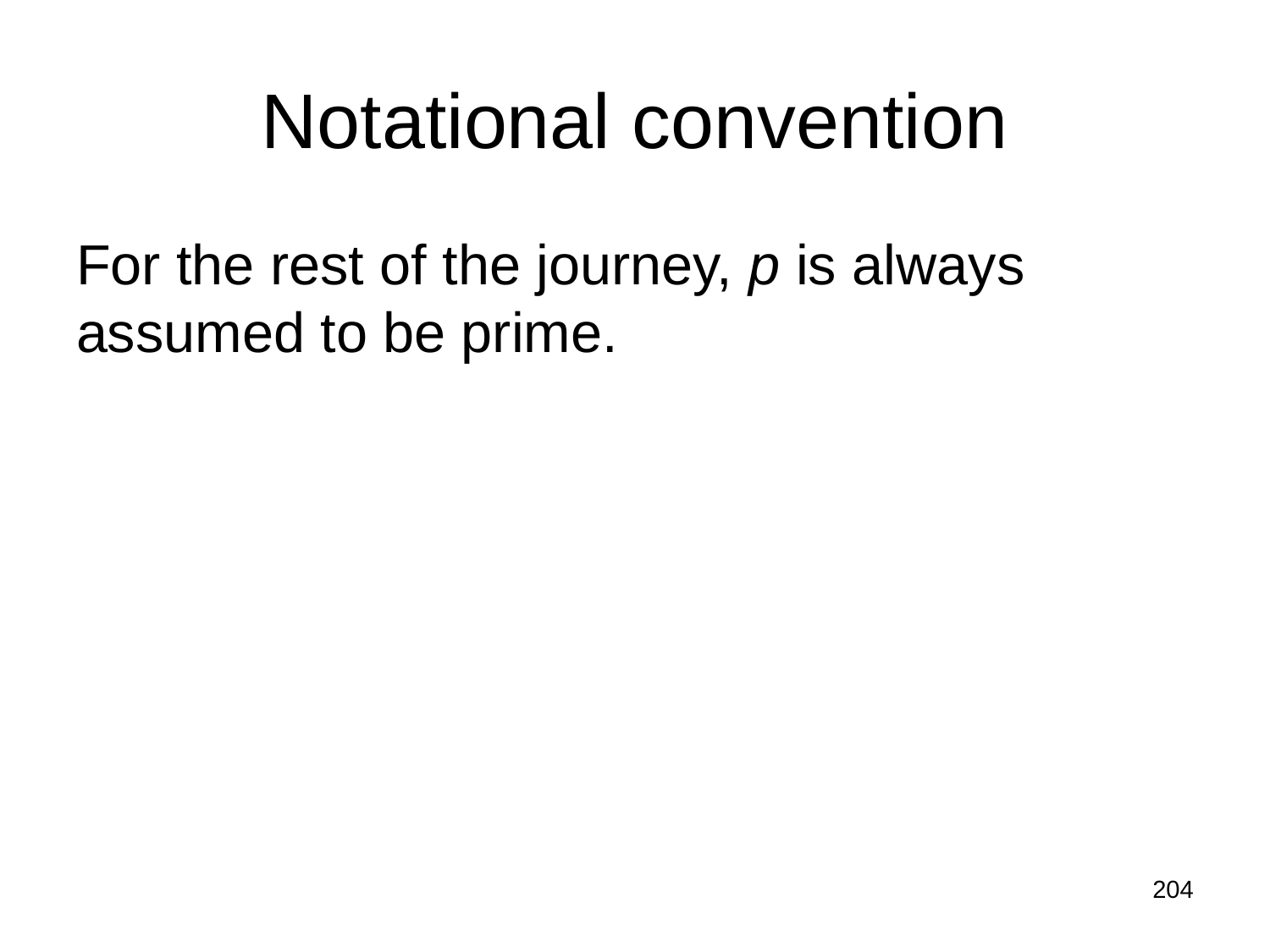

# Notational convention
For the rest of the journey, p is always assumed to be prime.
204